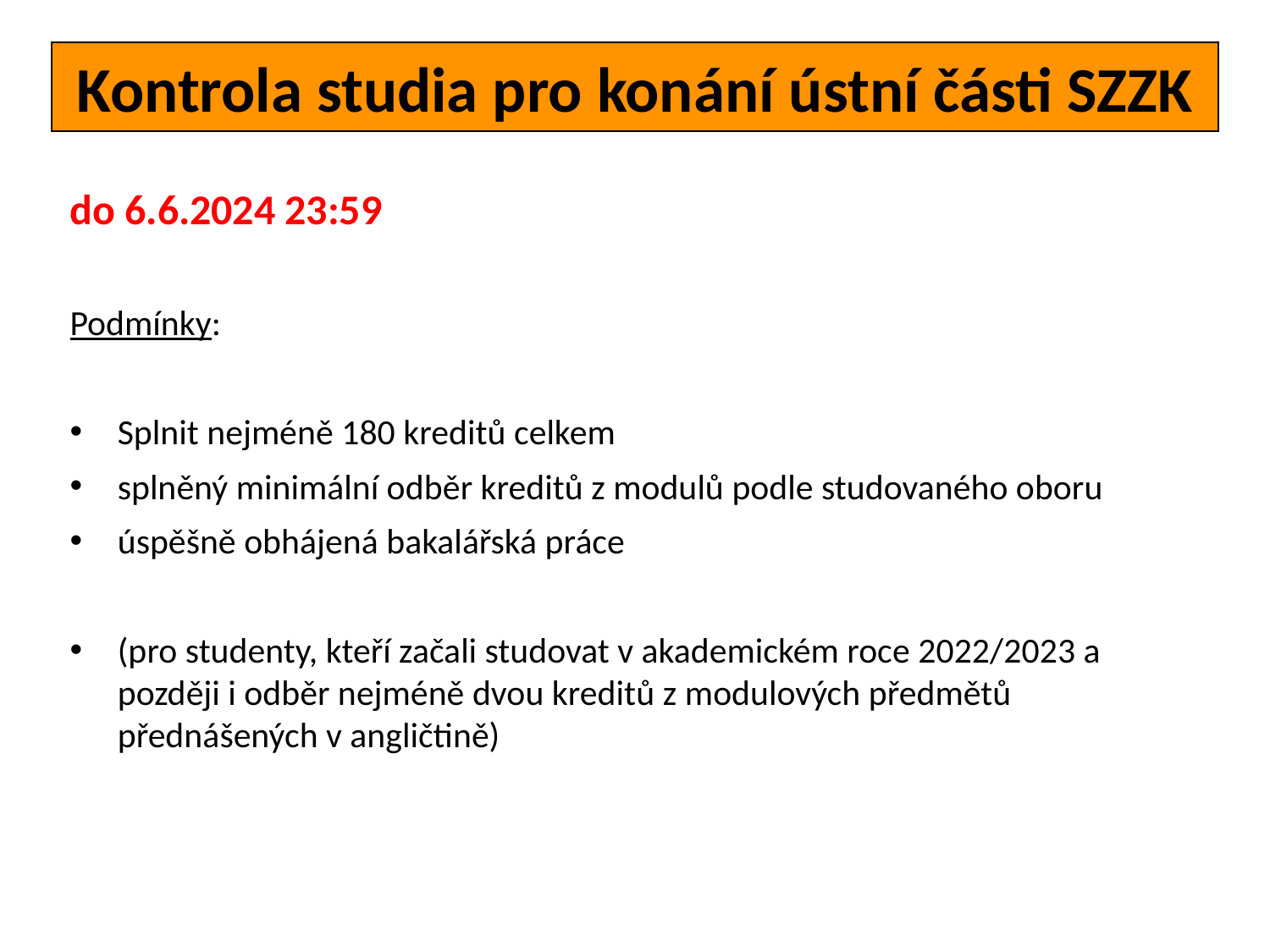

Kontrola studia pro konání ústní části SZZK
do 6.6.2024 23:59

Podmínky:

Splnit nejméně 180 kreditů celkem
splněný minimální odběr kreditů z modulů podle studovaného oboru
úspěšně obhájená bakalářská práce

(pro studenty, kteří začali studovat v akademickém roce 2022/2023 a později i odběr nejméně dvou kreditů z modulových předmětů přednášených v angličtině)